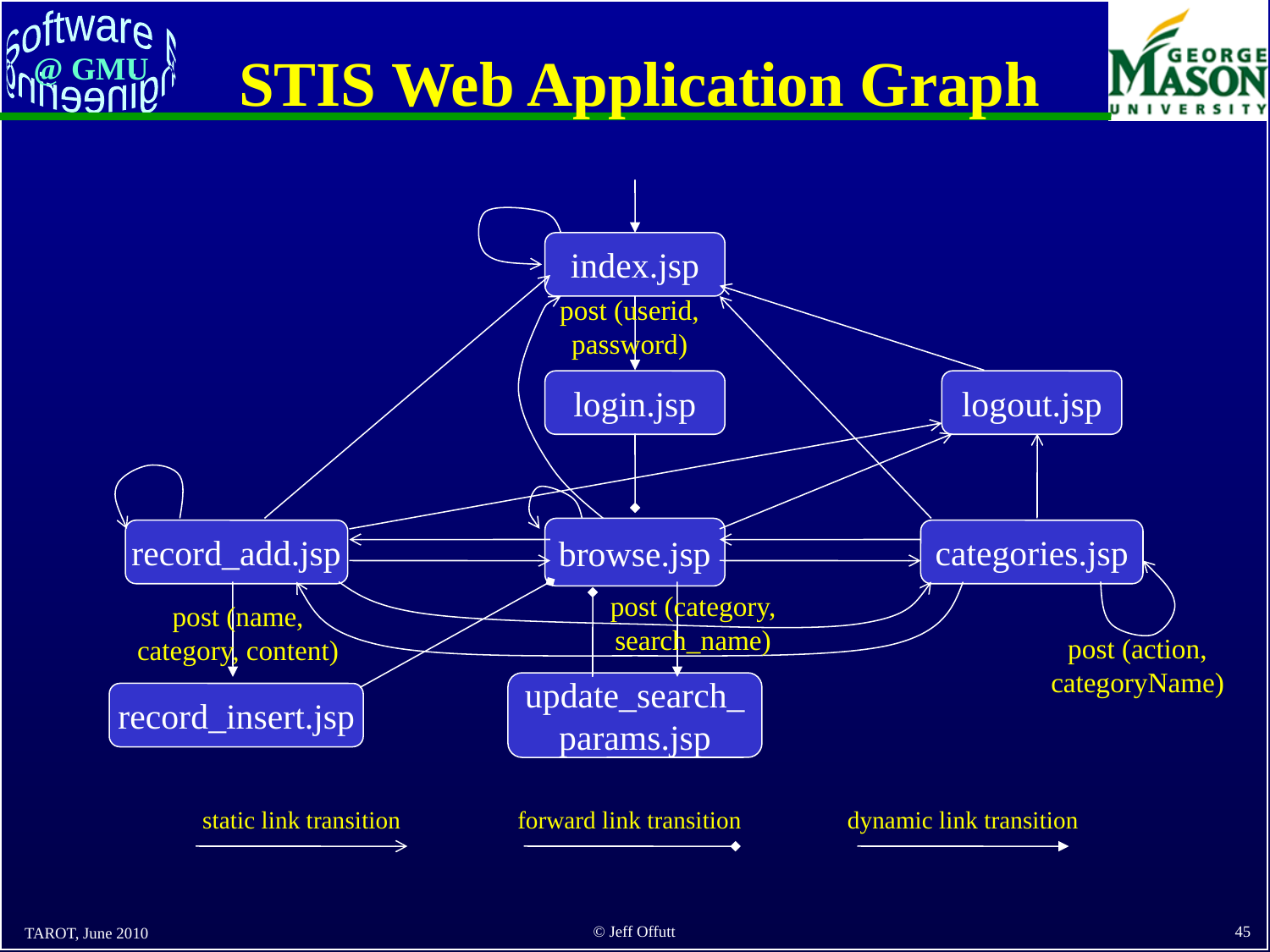

# STIS Web Application Graph

index.jsp

post (userid, password)

login.jsp

logout.jsp

browse.jsp

record_add.jsp

categories.jsp

post (category, search_name)

post (name, category, content)

post (action, categoryName)
update_search_params.jsp

record_insert.jsp
static link transition
dynamic link transition
forward link transition

TAROT, June 2010
45
© Jeff Offutt